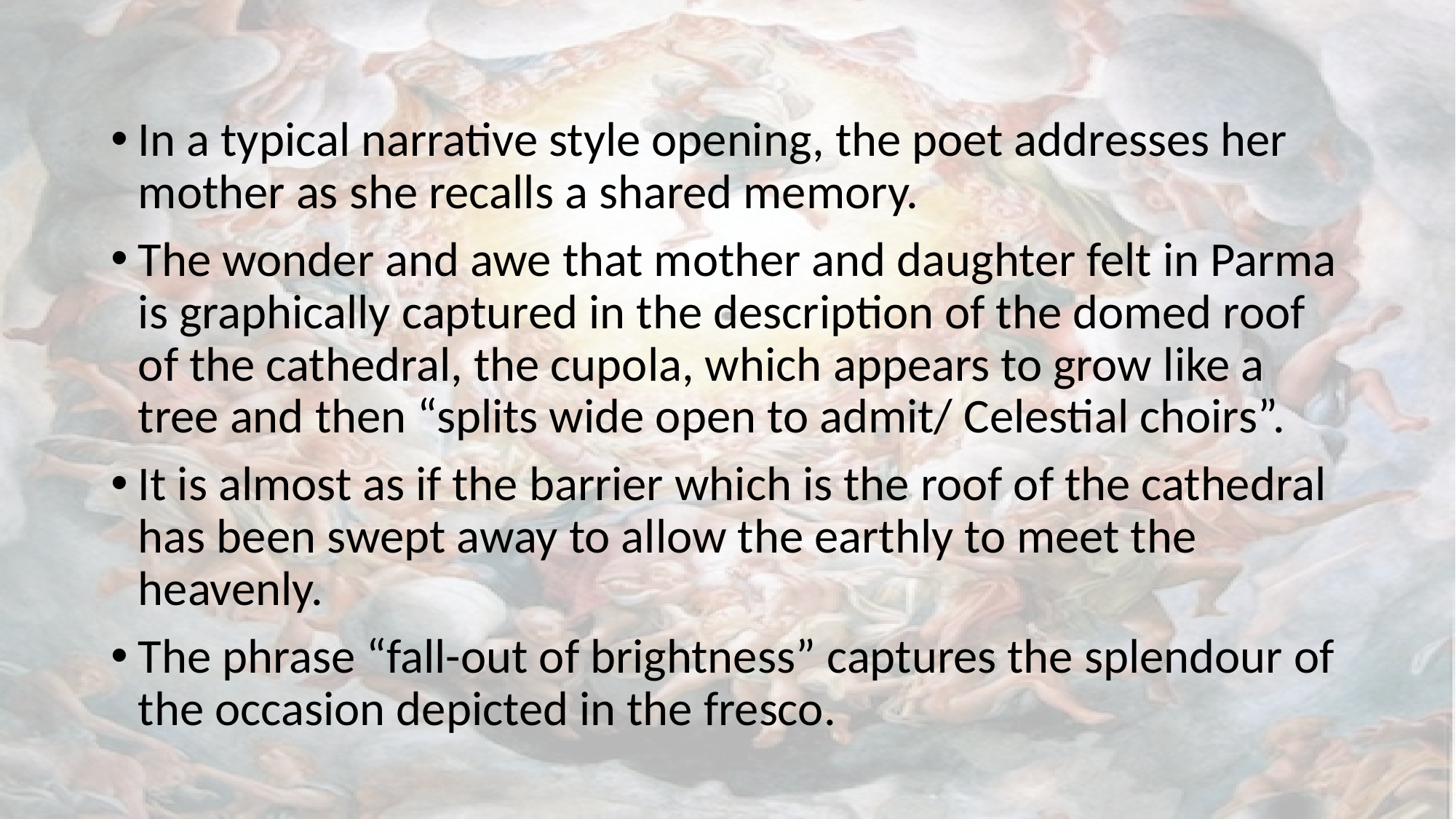

#
In a typical narrative style opening, the poet addresses her mother as she recalls a shared memory.
The wonder and awe that mother and daughter felt in Parma is graphically captured in the description of the domed roof of the cathedral, the cupola, which appears to grow like a tree and then “splits wide open to admit/ Celestial choirs”.
It is almost as if the barrier which is the roof of the cathedral has been swept away to allow the earthly to meet the heavenly.
The phrase “fall-out of brightness” captures the splendour of the occasion depicted in the fresco.